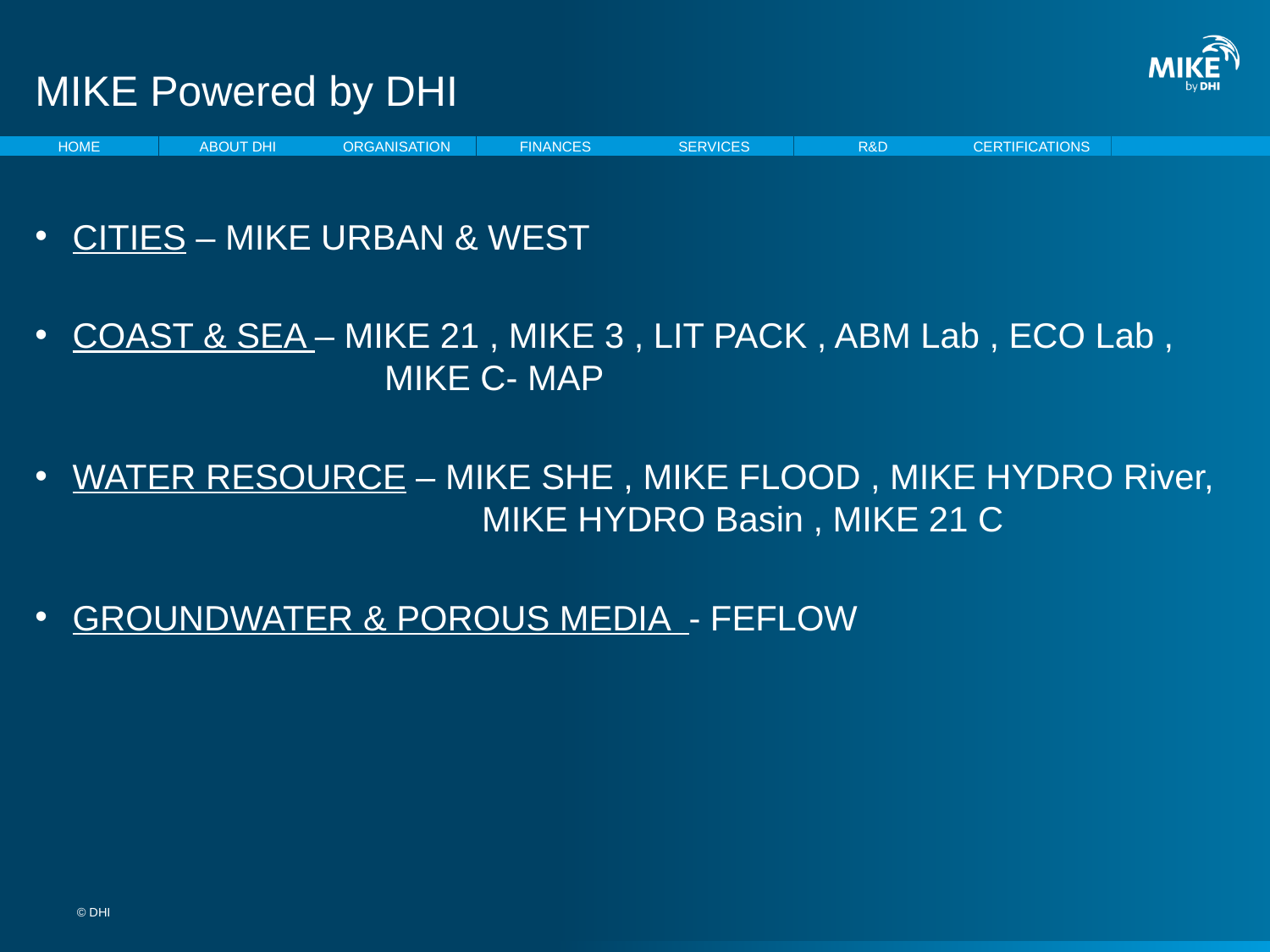

# MIKE Powered by DHI

CITIES – MIKE URBAN & WEST

COAST & SEA – MIKE 21 , MIKE 3 , LIT PACK , ABM Lab , ECO Lab ,            	                   MIKE C- MAP

WATER RESOURCE – MIKE SHE , MIKE FLOOD , MIKE HYDRO River,            	                             MIKE HYDRO Basin , MIKE 21 C

GROUNDWATER & POROUS MEDIA  - FEFLOW
© DHI